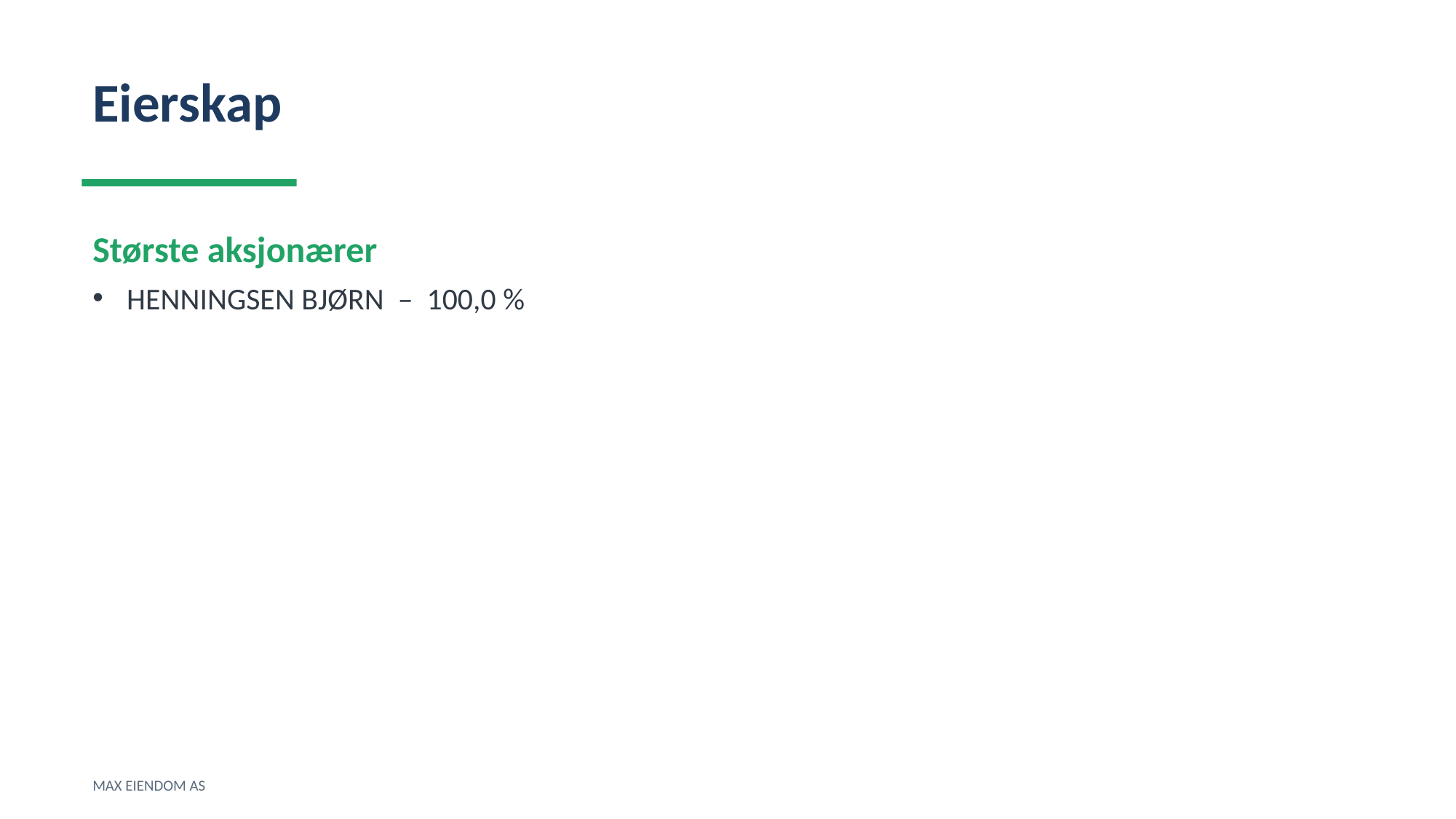

Eierskap

Største aksjonærer
HENNINGSEN BJØRN  –  100,0 %
MAX EIENDOM AS